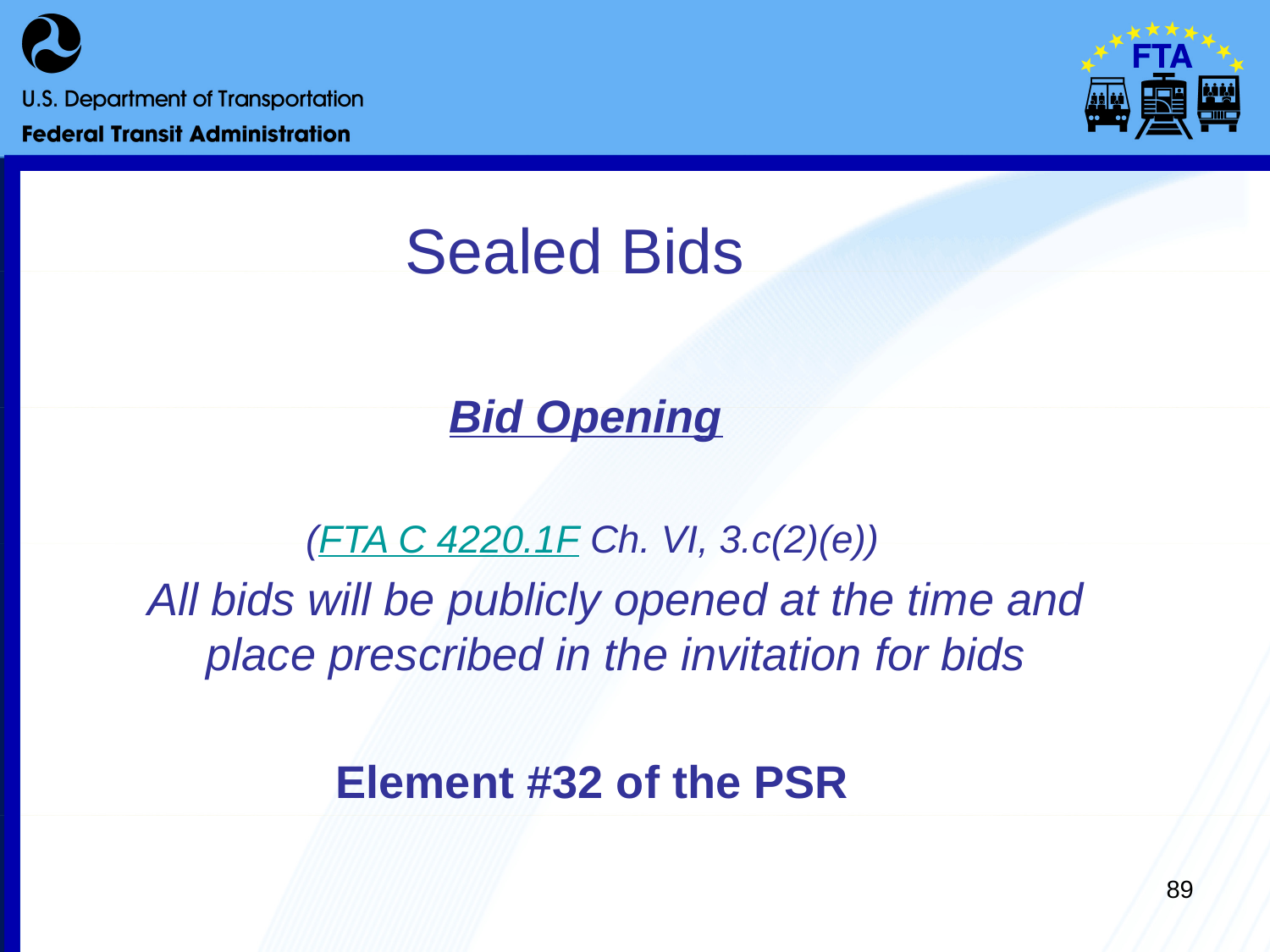

# Sealed Bids
Bid Opening

(FTA C 4220.1F Ch. VI, 3.c(2)(e))
	All bids will be publicly opened at the time and place prescribed in the invitation for bids

Element #32 of the PSR

89